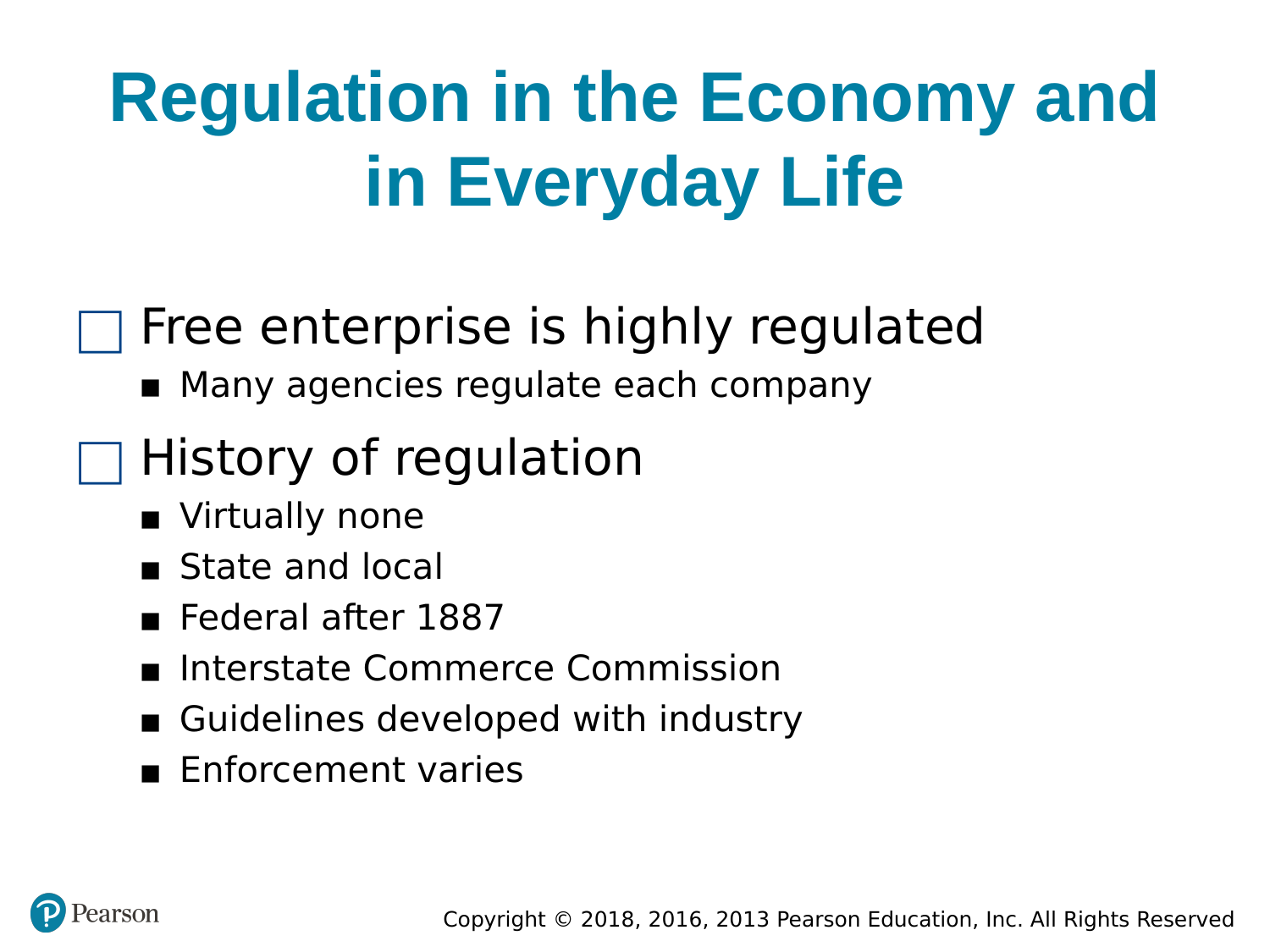

# Regulation in the Economy and in Everyday Life
Free enterprise is highly regulated
Many agencies regulate each company
History of regulation
Virtually none
State and local
Federal after 1887
Interstate Commerce Commission
Guidelines developed with industry
Enforcement varies